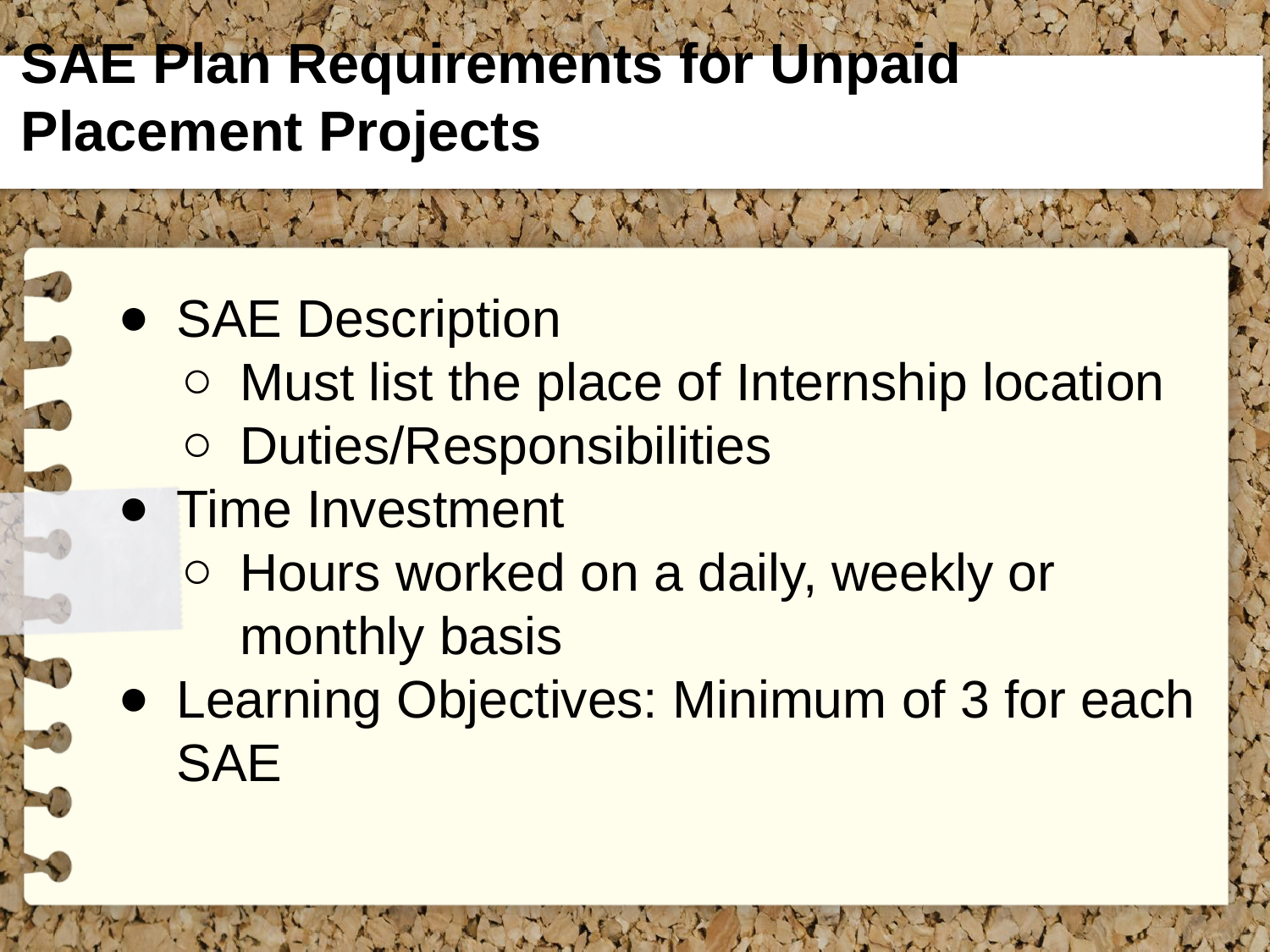

# SAE Plan Requirements for Unpaid Placement Projects
SAE Description
Must list the place of Internship location
Duties/Responsibilities
Time Investment
Hours worked on a daily, weekly or monthly basis
Learning Objectives: Minimum of 3 for each SAE